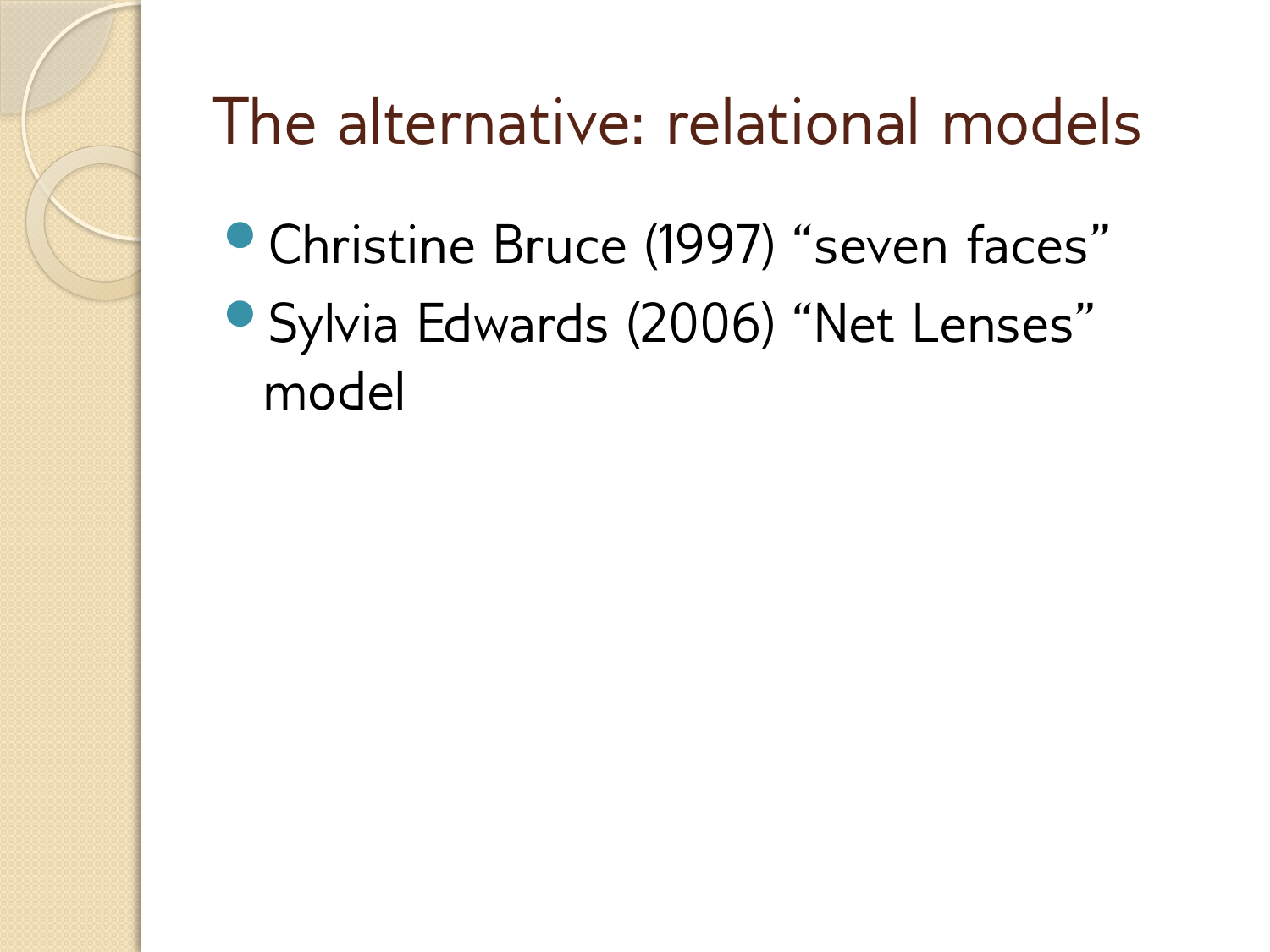

# The alternative: relational models
Christine Bruce (1997) “seven faces”
Sylvia Edwards (2006) “Net Lenses” model